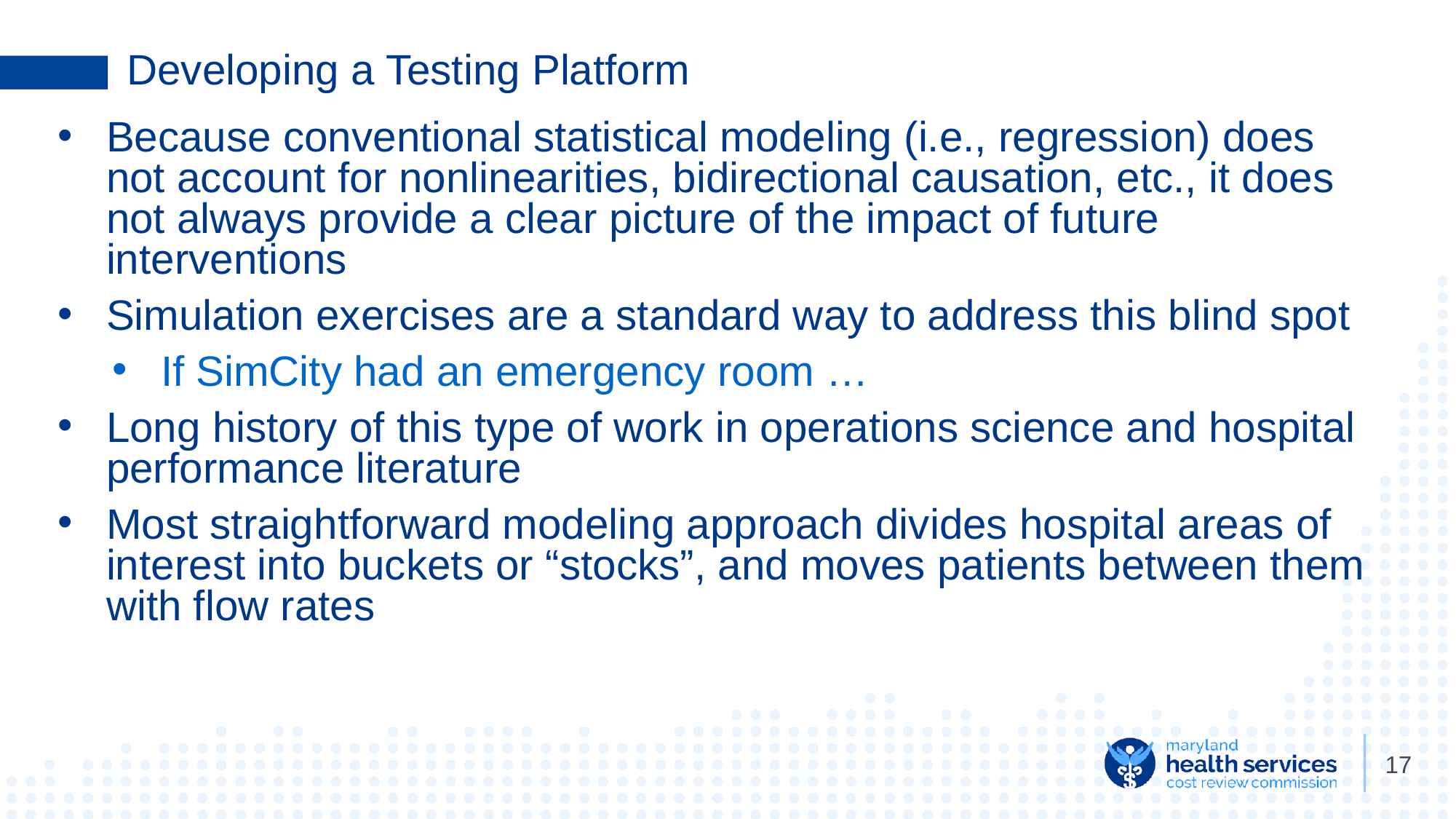

# Developing a Testing Platform
Because conventional statistical modeling (i.e., regression) does not account for nonlinearities, bidirectional causation, etc., it does not always provide a clear picture of the impact of future interventions
Simulation exercises are a standard way to address this blind spot
If SimCity had an emergency room …
Long history of this type of work in operations science and hospital performance literature
Most straightforward modeling approach divides hospital areas of interest into buckets or “stocks”, and moves patients between them with flow rates
17